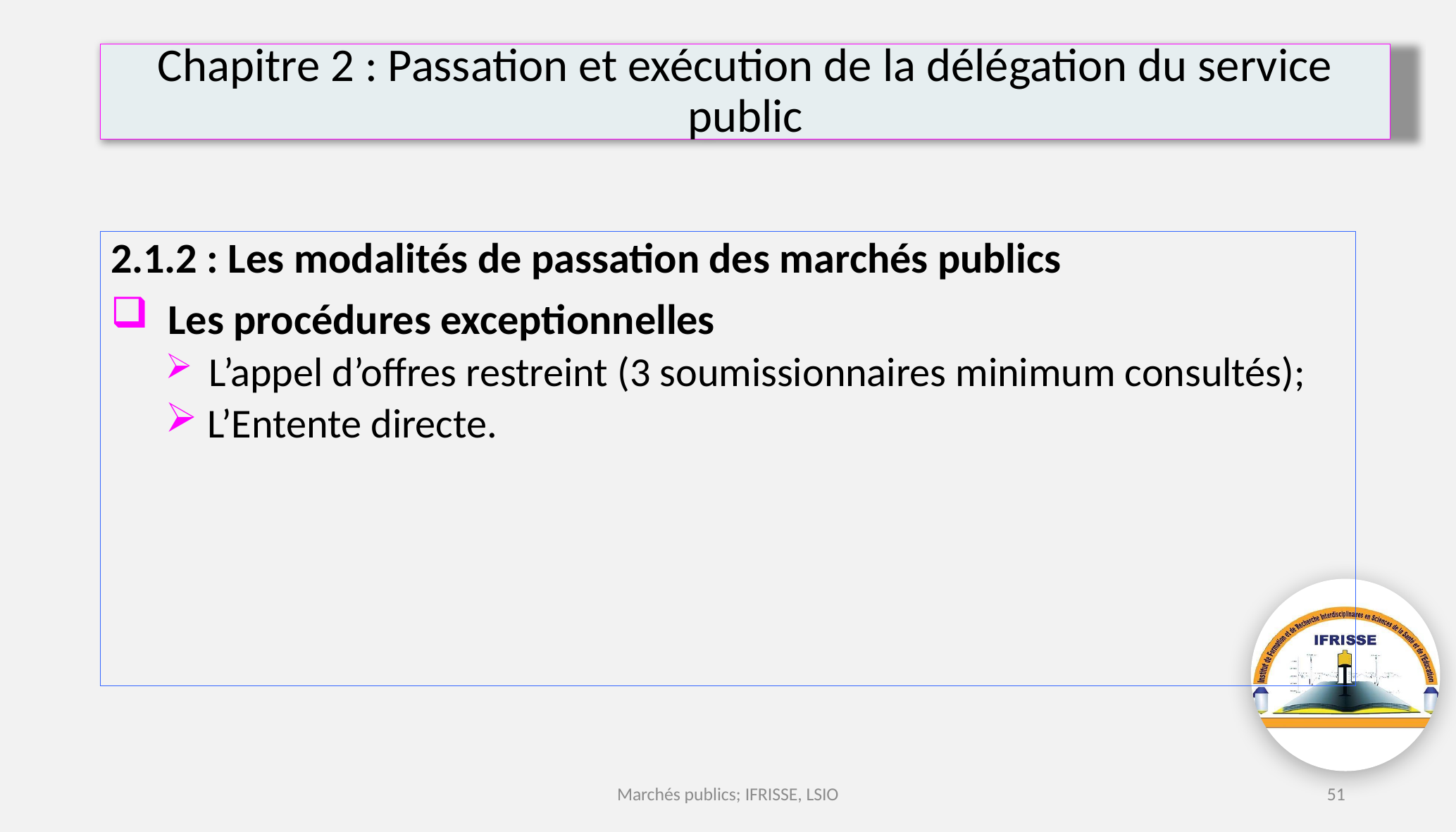

# Chapitre 2 : Passation et exécution de la délégation du service public
2.1.2 : Les modalités de passation des marchés publics
  Les procédures exceptionnelles
  L’appel d’offres restreint (3 soumissionnaires minimum consultés);
 L’Entente directe.
Marchés publics; IFRISSE, LSIO
51